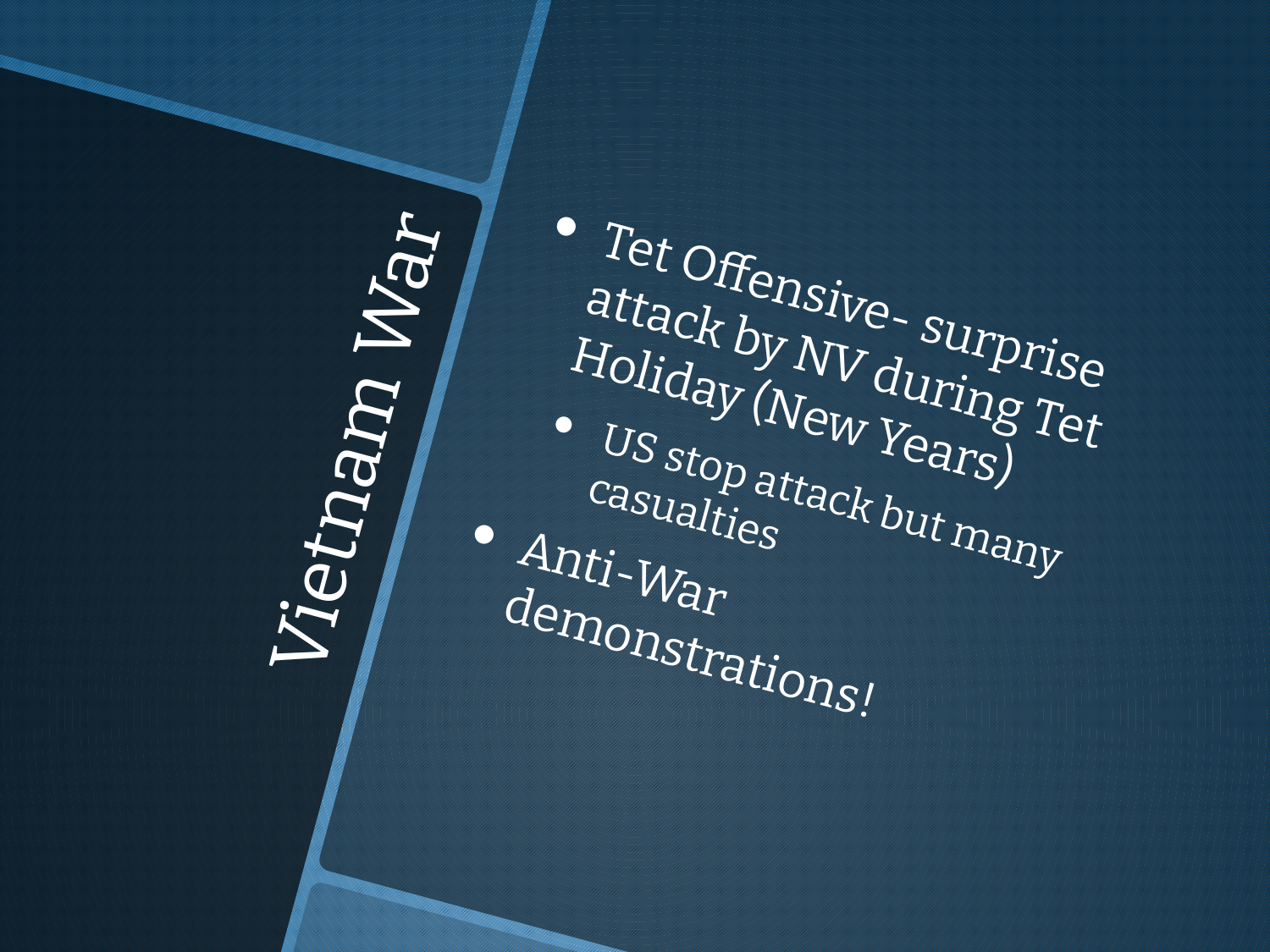

Tet Offensive- surprise attack by NV during Tet Holiday (New Years)
US stop attack but many casualties
Anti-War demonstrations!
# Vietnam War